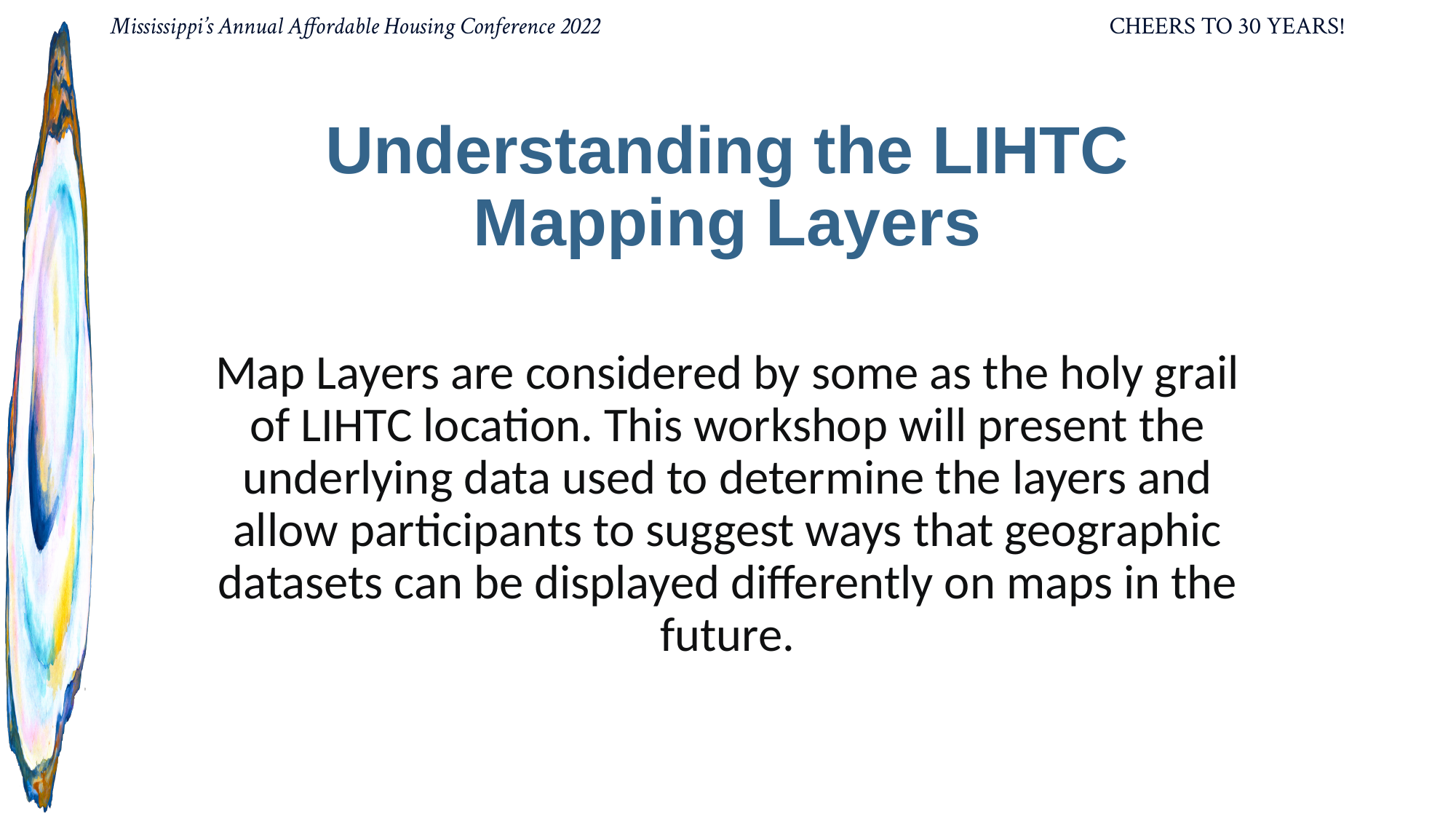

# Understanding the LIHTC Mapping Layers
Map Layers are considered by some as the holy grail of LIHTC location. This workshop will present the underlying data used to determine the layers and allow participants to suggest ways that geographic datasets can be displayed differently on maps in the future.